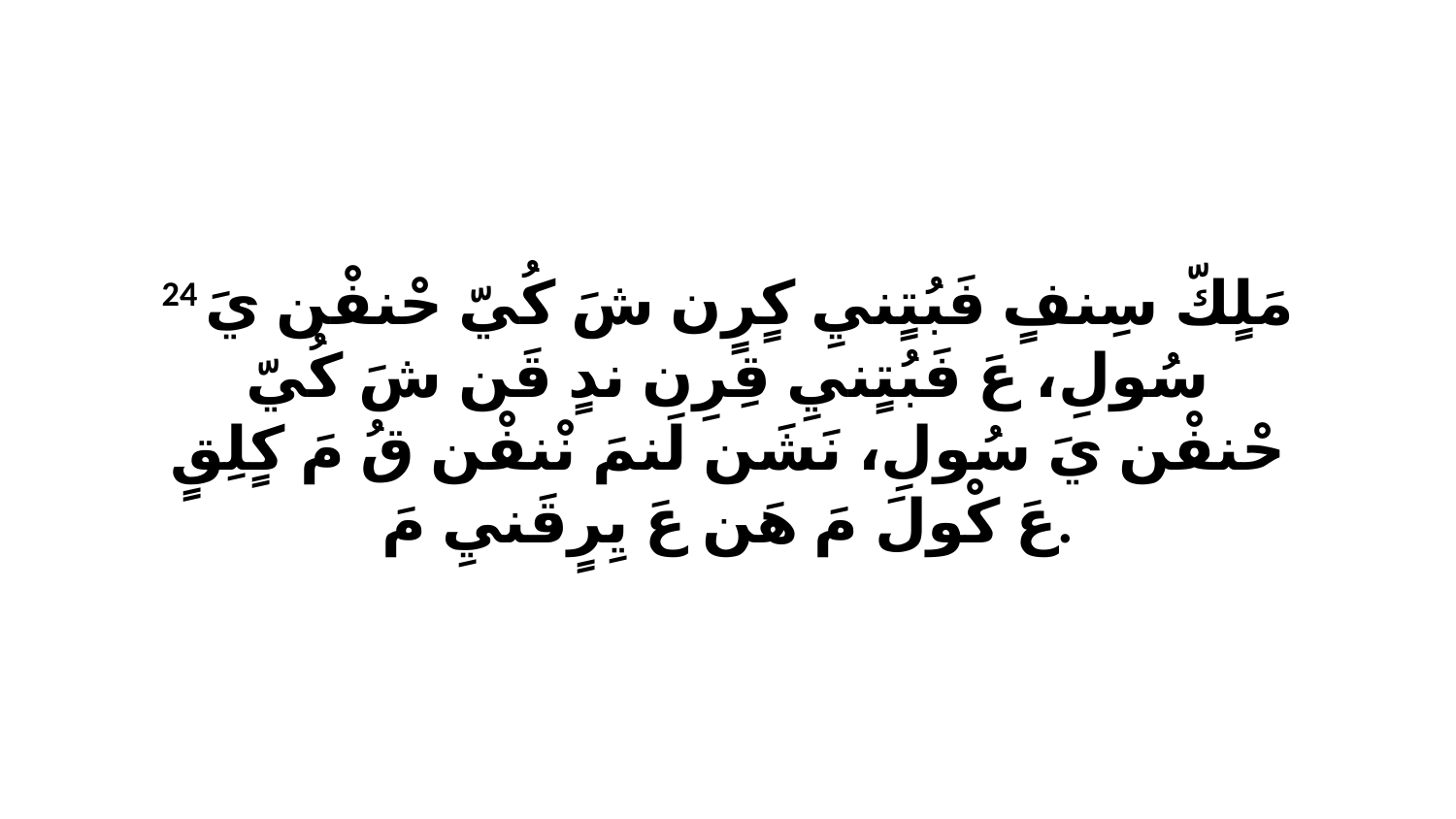

24 مَلٍكّ سِنفٍ فَبُتٍنيِ كٍرٍن شَ كُيّ حْنفْن يَ سُولِ، عَ فَبُتٍنيِ قِرِن ندٍ قَن شَ كُيّ حْنفْن يَ سُولِ، نَشَن لَنمَ نْنفْن قُ مَ كٍلِقٍ عَ كْولَ مَ هَن عَ يِرٍقَنيِ مَ.